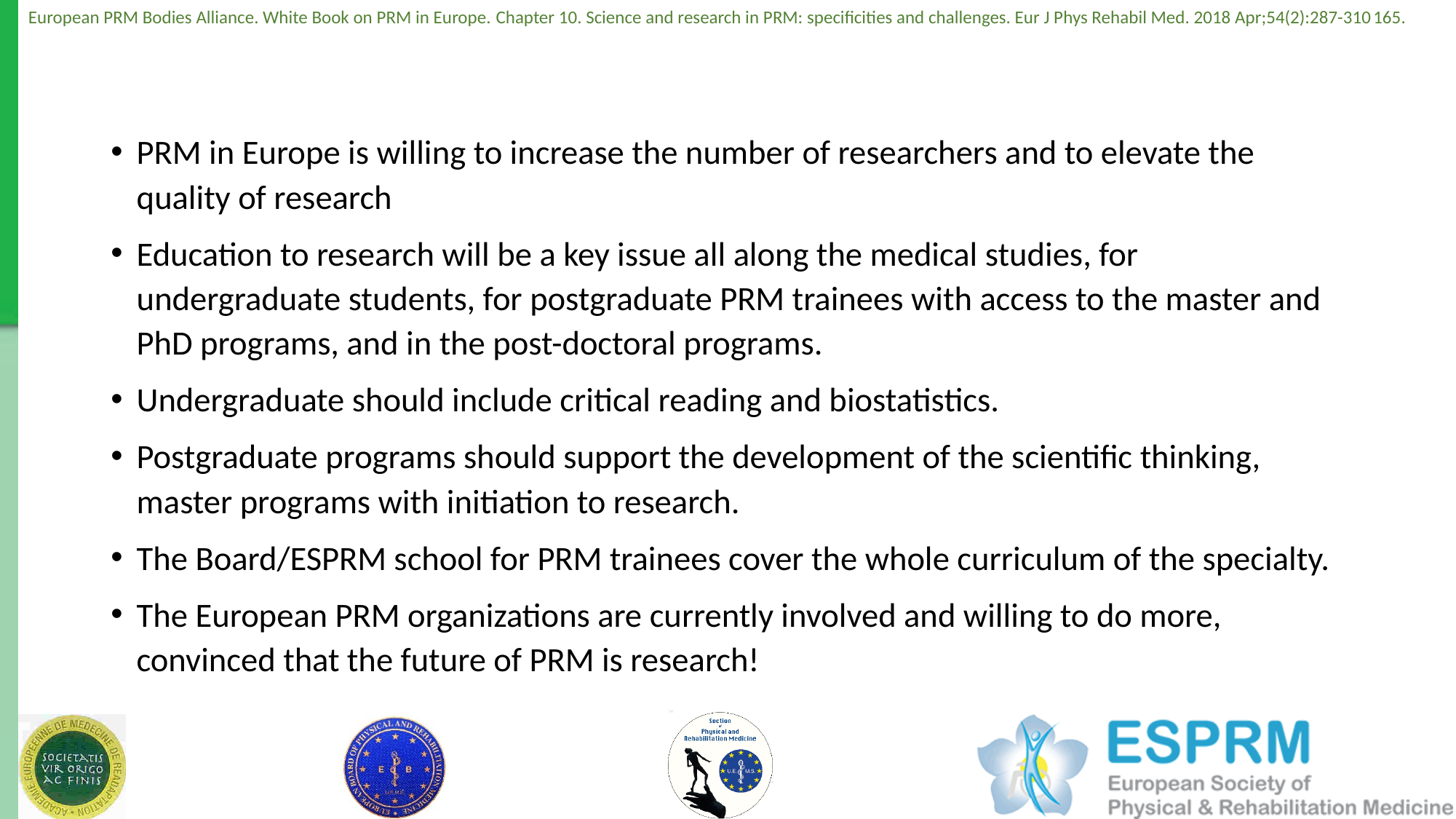

PRM in Europe is willing to increase the number of researchers and to elevate the quality of research
Education to research will be a key issue all along the medical studies, for undergraduate students, for postgraduate PRM trainees with access to the master and PhD programs, and in the post-doctoral programs.
Undergraduate should include critical reading and biostatistics.
Postgraduate programs should support the development of the scientific thinking, master programs with initiation to research.
The Board/ESPRM school for PRM trainees cover the whole curriculum of the specialty.
The European PRM organizations are currently involved and willing to do more, convinced that the future of PRM is research!